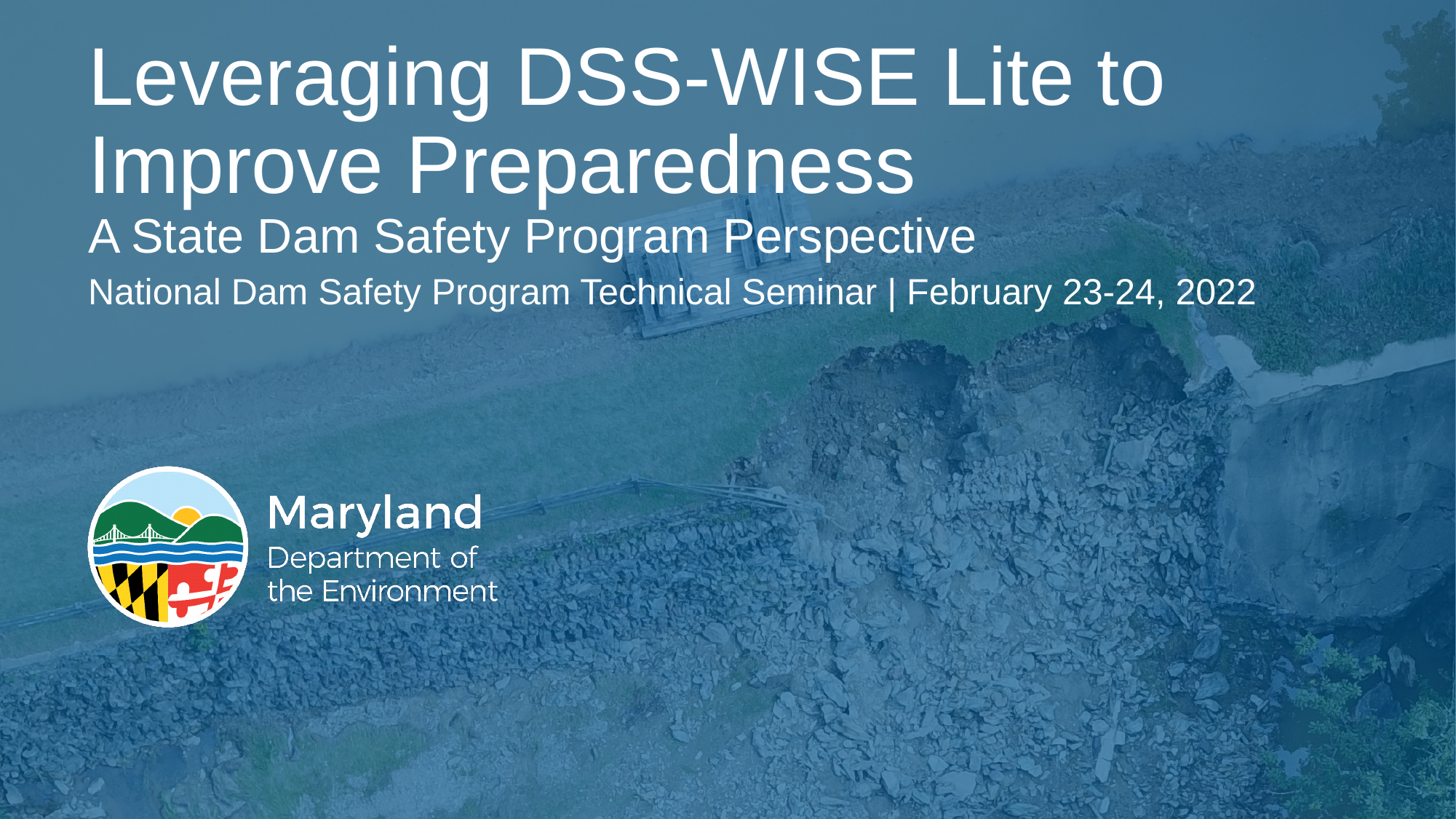

# Leveraging DSS-WISE Lite to Improve Preparedness A State Dam Safety Program Perspective
National Dam Safety Program Technical Seminar | February 23-24, 2022